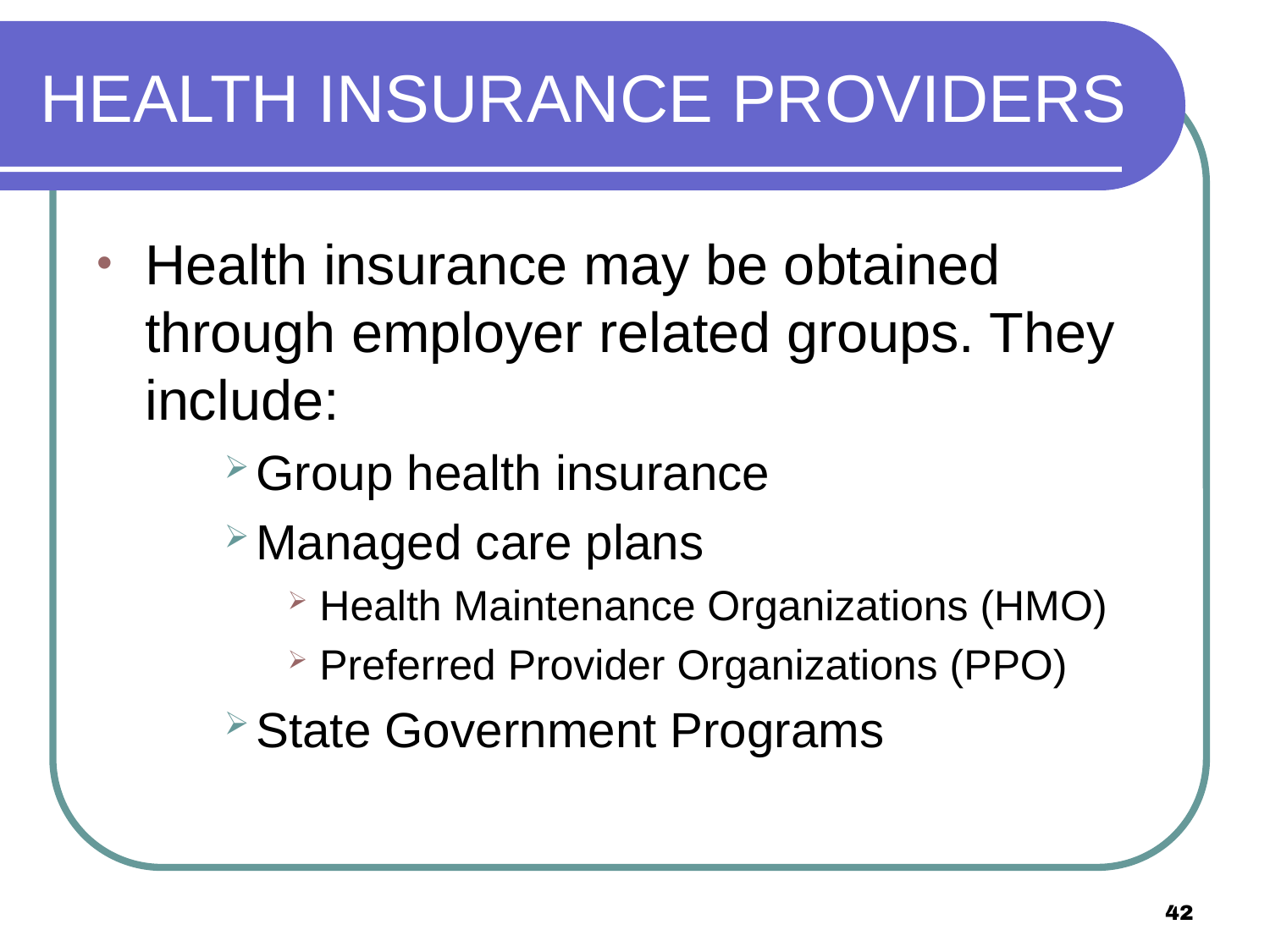

# HEALTH INSURANCE PROVIDERS
Health insurance may be obtained  through employer related groups. They include:
Group health insurance
Managed care plans
Health Maintenance Organizations (HMO)
Preferred Provider Organizations (PPO)
State Government Programs
42